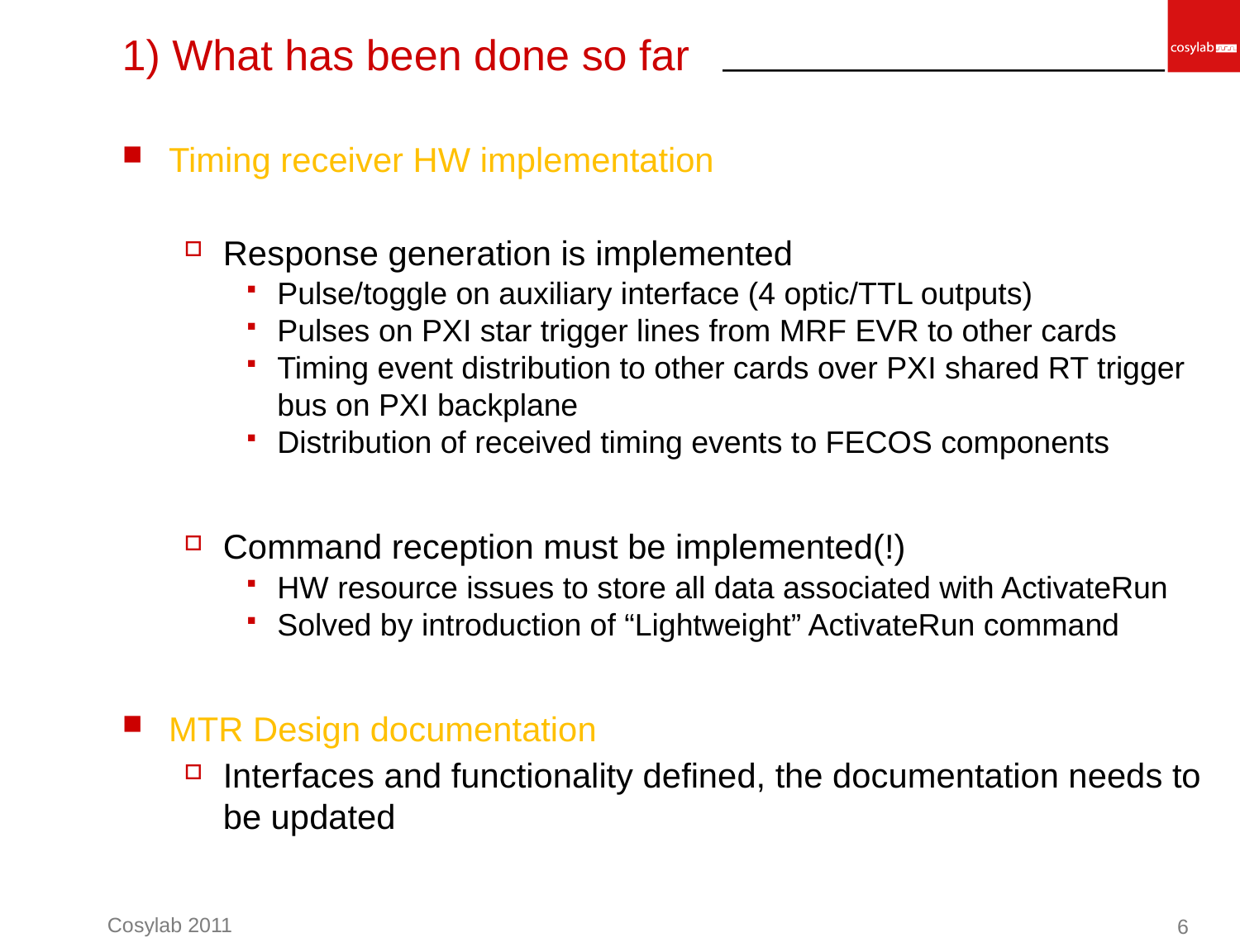

# 1) What has been done so far
Timing receiver HW implementation

Response generation is implemented
Pulse/toggle on auxiliary interface (4 optic/TTL outputs)
Pulses on PXI star trigger lines from MRF EVR to other cards
Timing event distribution to other cards over PXI shared RT trigger bus on PXI backplane
Distribution of received timing events to FECOS components

Command reception must be implemented(!)
HW resource issues to store all data associated with ActivateRun
Solved by introduction of “Lightweight” ActivateRun command

MTR Design documentation
Interfaces and functionality defined, the documentation needs to be updated
6
Cosylab 2011